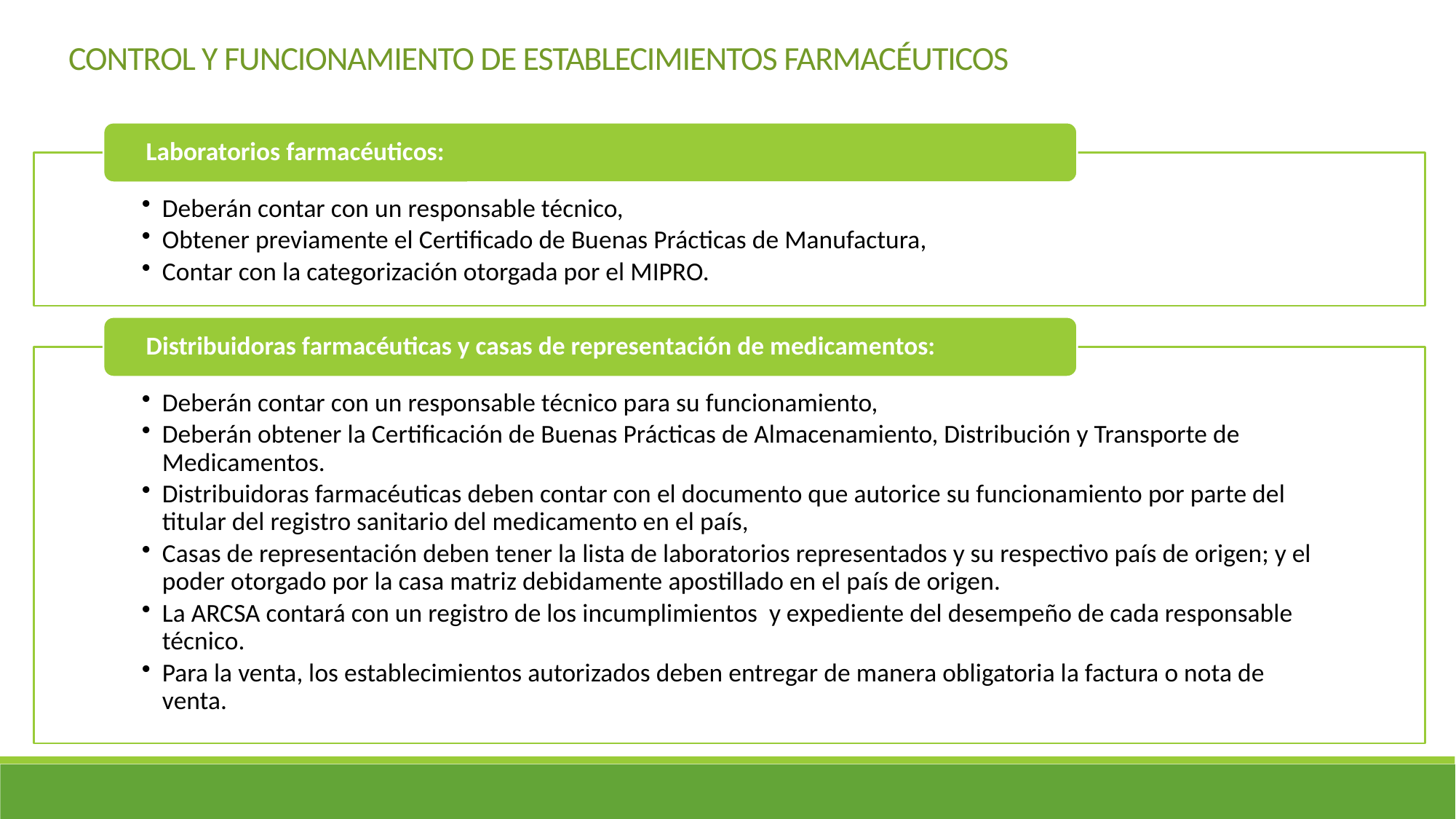

CONTROL Y FUNCIONAMIENTO DE ESTABLECIMIENTOS FARMACÉUTICOS
Deberán contar con un responsable técnico,
Obtener previamente el Certificado de Buenas Prácticas de Manufactura,
Contar con la categorización otorgada por el MIPRO.
Laboratorios farmacéuticos:
Deberán contar con un responsable técnico para su funcionamiento,
Deberán obtener la Certificación de Buenas Prácticas de Almacenamiento, Distribución y Transporte de Medicamentos.
Distribuidoras farmacéuticas deben contar con el documento que autorice su funcionamiento por parte del titular del registro sanitario del medicamento en el país,
Casas de representación deben tener la lista de laboratorios representados y su respectivo país de origen; y el poder otorgado por la casa matriz debidamente apostillado en el país de origen.
La ARCSA contará con un registro de los incumplimientos  y expediente del desempeño de cada responsable técnico.
Para la venta, los establecimientos autorizados deben entregar de manera obligatoria la factura o nota de venta.
Distribuidoras farmacéuticas y casas de representación de medicamentos: